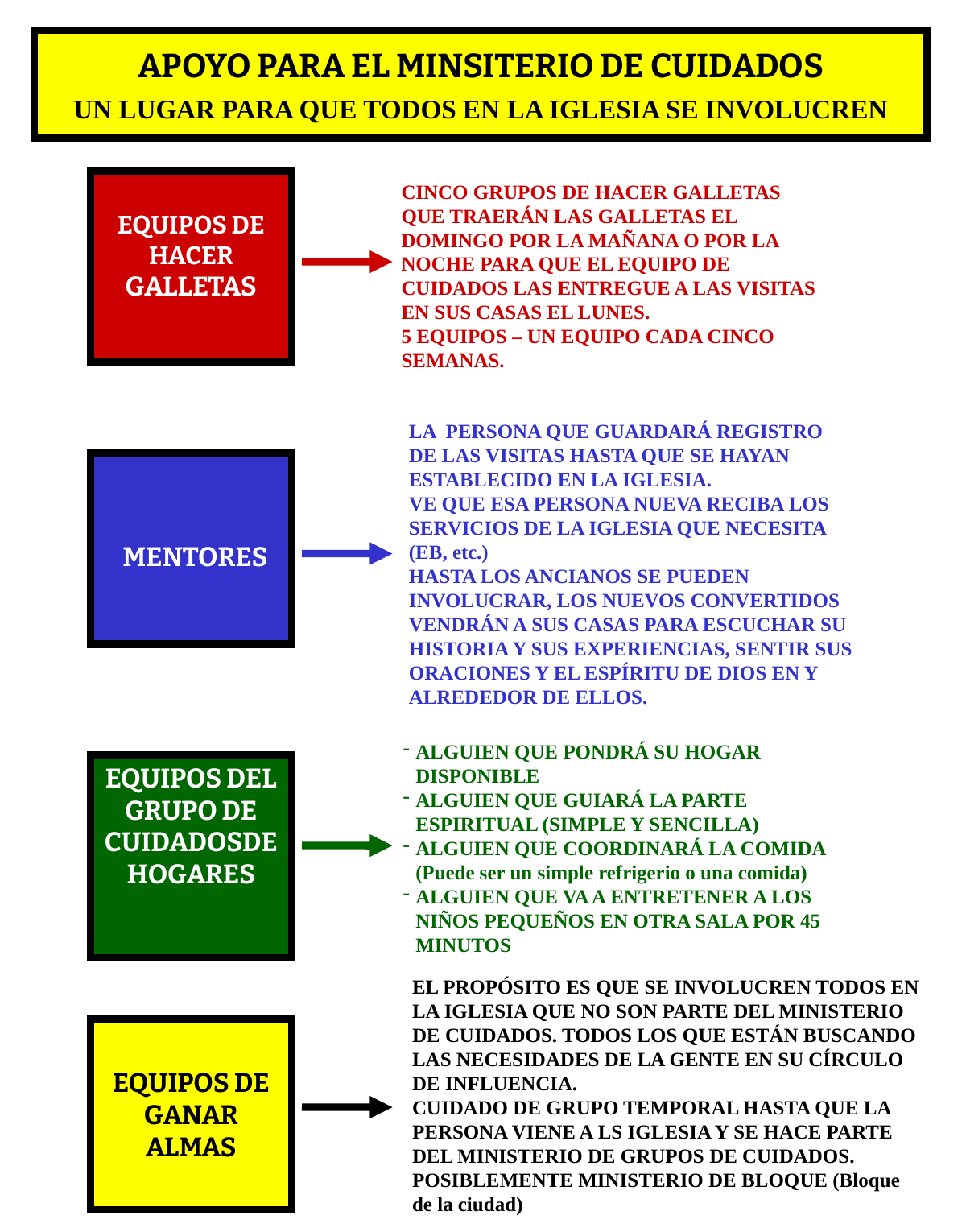

APOYO PARA EL MINSITERIO DE CUIDADOS

UN LUGAR PARA QUE TODOS EN LA IGLESIA SE INVOLUCREN

CINCO GRUPOS DE HACER GALLETAS QUE TRAERÁN LAS GALLETAS EL DOMINGO POR LA MAÑANA O POR LA NOCHE PARA QUE EL EQUIPO DE CUIDADOS LAS ENTREGUE A LAS VISITAS EN SUS CASAS EL LUNES.
5 EQUIPOS – UN EQUIPO CADA CINCO SEMANAS.
EQUIPOS DE HACER GALLETAS

LA  PERSONA QUE GUARDARÁ REGISTRO DE LAS VISITAS HASTA QUE SE HAYAN ESTABLECIDO EN LA IGLESIA.
VE QUE ESA PERSONA NUEVA RECIBA LOS SERVICIOS DE LA IGLESIA QUE NECESITA (EB, etc.)
HASTA LOS ANCIANOS SE PUEDEN INVOLUCRAR, LOS NUEVOS CONVERTIDOS VENDRÁN A SUS CASAS PARA ESCUCHAR SU HISTORIA Y SUS EXPERIENCIAS, SENTIR SUS ORACIONES Y EL ESPÍRITU DE DIOS EN Y ALREDEDOR DE ELLOS.

 MENTORES

ALGUIEN QUE PONDRÁ SU HOGAR DISPONIBLE
ALGUIEN QUE GUIARÁ LA PARTE ESPIRITUAL (SIMPLE Y SENCILLA)
ALGUIEN QUE COORDINARÁ LA COMIDA (Puede ser un simple refrigerio o una comida)
ALGUIEN QUE VA A ENTRETENER A LOS NIÑOS PEQUEÑOS EN OTRA SALA POR 45 MINUTOS

EQUIPOS DEL GRUPO DE CUIDADOSDE HOGARES

EL PROPÓSITO ES QUE SE INVOLUCREN TODOS EN LA IGLESIA QUE NO SON PARTE DEL MINISTERIO DE CUIDADOS. TODOS LOS QUE ESTÁN BUSCANDO LAS NECESIDADES DE LA GENTE EN SU CÍRCULO DE INFLUENCIA.
CUIDADO DE GRUPO TEMPORAL HASTA QUE LA PERSONA VIENE A LS IGLESIA Y SE HACE PARTE DEL MINISTERIO DE GRUPOS DE CUIDADOS.
POSIBLEMENTE MINISTERIO DE BLOQUE (Bloque de la ciudad)

EQUIPOS DE GANAR ALMAS